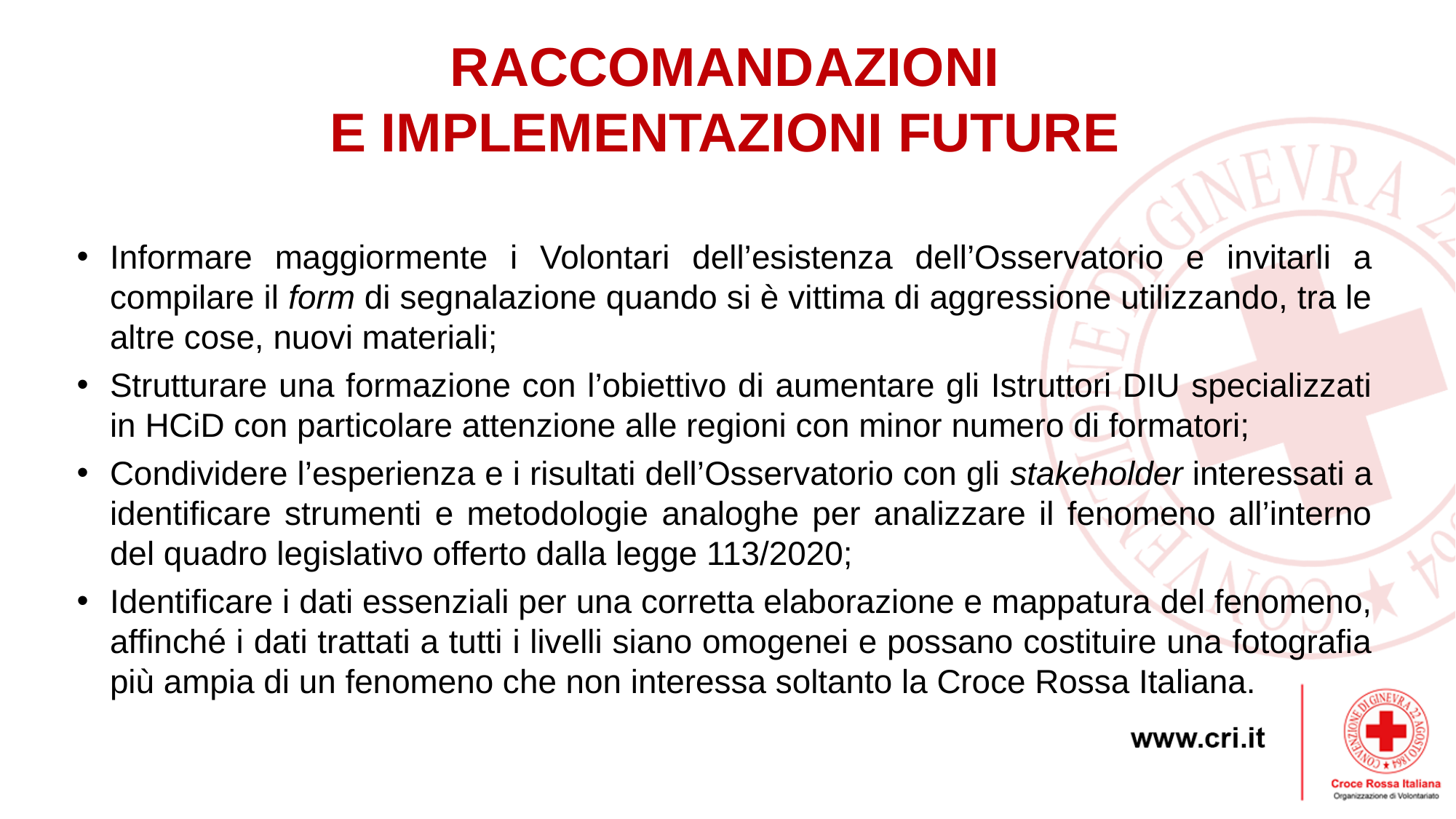

RACCOMANDAZIONI
E IMPLEMENTAZIONI FUTURE
Informare maggiormente i Volontari dell’esistenza dell’Osservatorio e invitarli a compilare il form di segnalazione quando si è vittima di aggressione utilizzando, tra le altre cose, nuovi materiali;
Strutturare una formazione con l’obiettivo di aumentare gli Istruttori DIU specializzati in HCiD con particolare attenzione alle regioni con minor numero di formatori;
Condividere l’esperienza e i risultati dell’Osservatorio con gli stakeholder interessati a identificare strumenti e metodologie analoghe per analizzare il fenomeno all’interno del quadro legislativo offerto dalla legge 113/2020;
Identificare i dati essenziali per una corretta elaborazione e mappatura del fenomeno, affinché i dati trattati a tutti i livelli siano omogenei e possano costituire una fotografia più ampia di un fenomeno che non interessa soltanto la Croce Rossa Italiana.